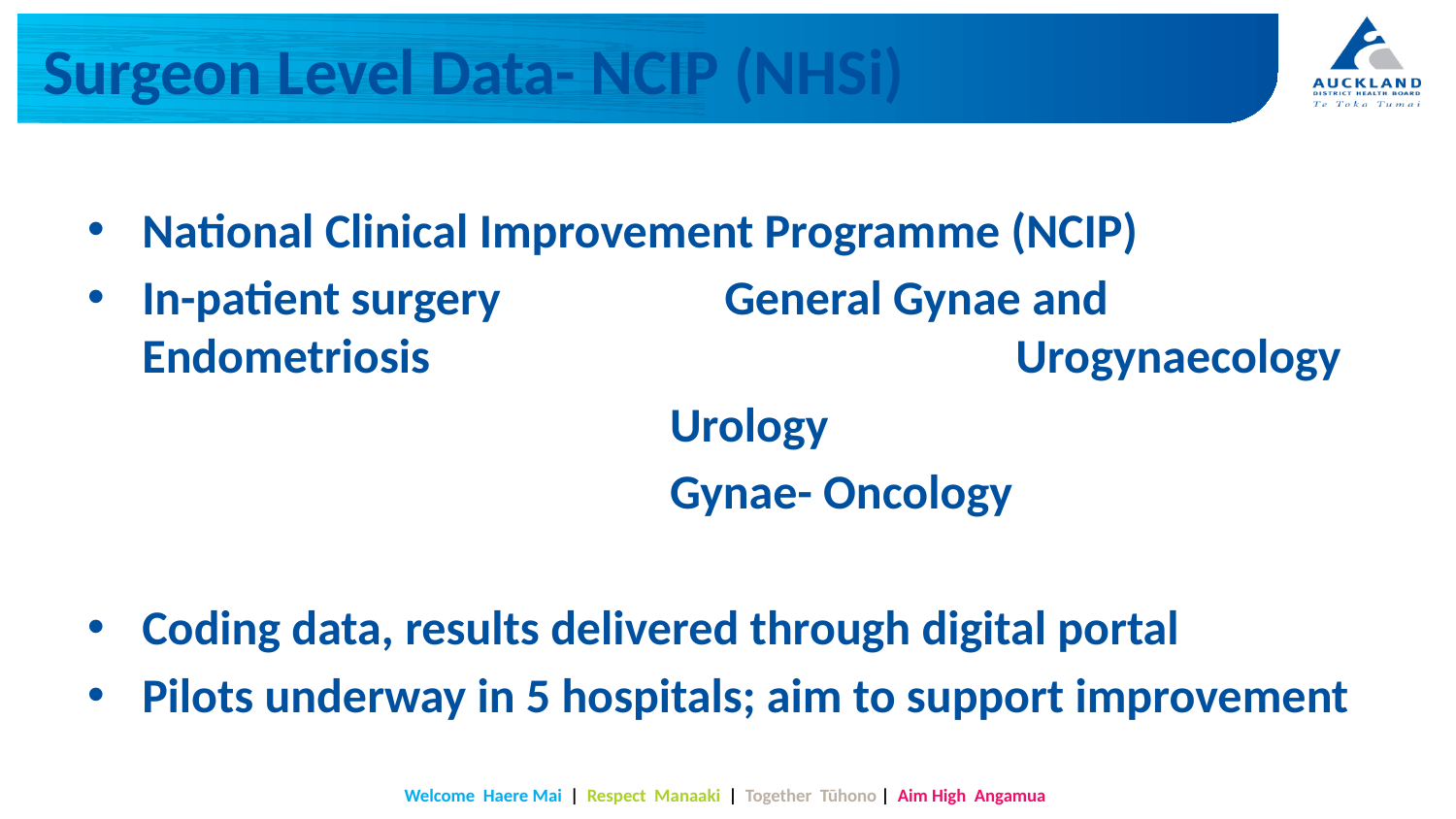

# Surgeon Level Data- NCIP (NHSi)
National Clinical Improvement Programme (NCIP)
In-patient surgery		General Gynae and Endometriosis 				Urogynaecology
				Urology
				Gynae- Oncology

Coding data, results delivered through digital portal
Pilots underway in 5 hospitals; aim to support improvement